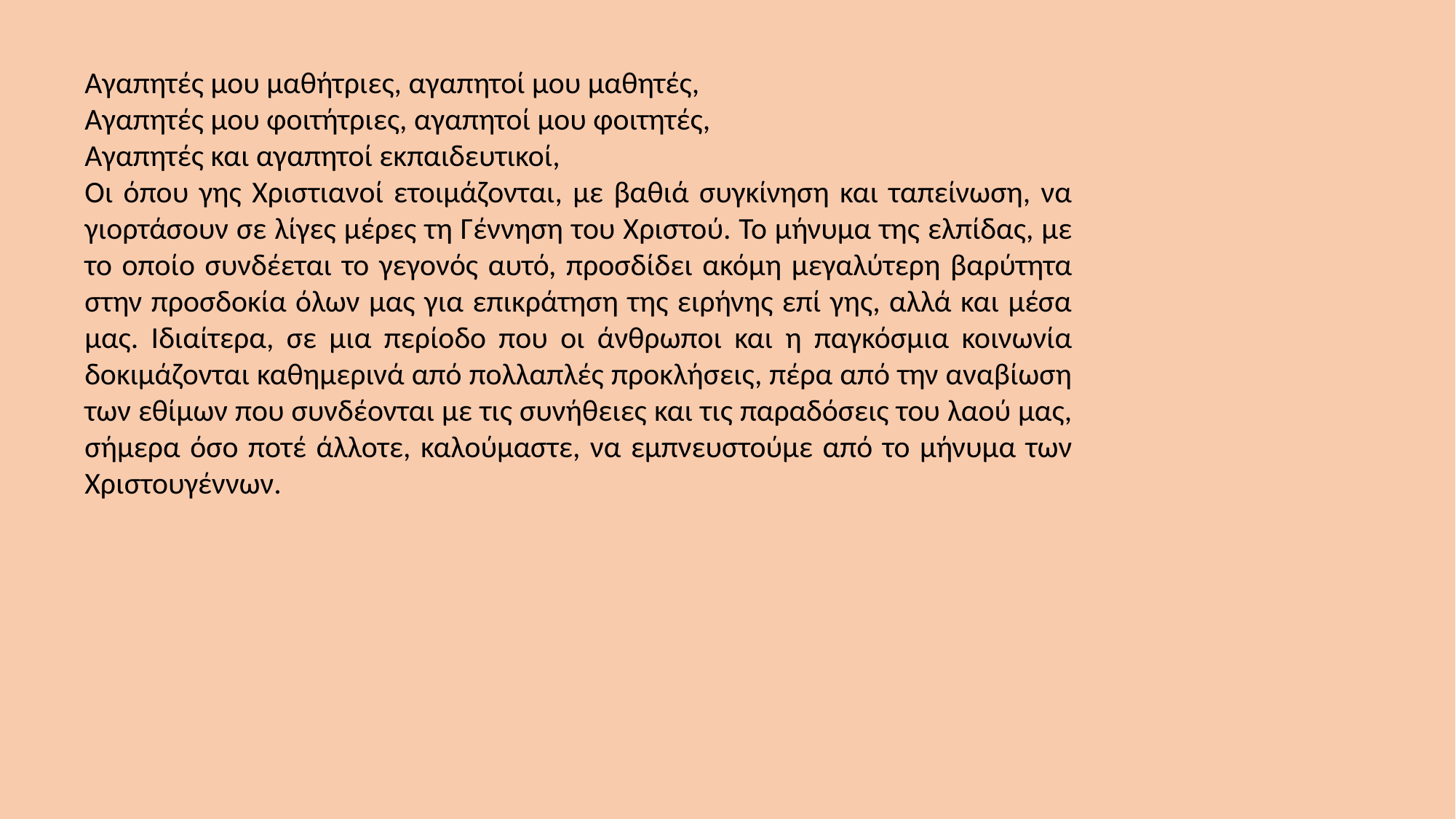

Αγαπητές μου μαθήτριες, αγαπητοί μου μαθητές,
Αγαπητές μου φοιτήτριες, αγαπητοί μου φοιτητές,
Αγαπητές και αγαπητοί εκπαιδευτικοί,
Οι όπου γης Χριστιανοί ετοιμάζονται, με βαθιά συγκίνηση και ταπείνωση, να γιορτάσουν σε λίγες μέρες τη Γέννηση του Χριστού. Το μήνυμα της ελπίδας, με το οποίο συνδέεται το γεγονός αυτό, προσδίδει ακόμη μεγαλύτερη βαρύτητα στην προσδοκία όλων μας για επικράτηση της ειρήνης επί γης, αλλά και μέσα μας. Ιδιαίτερα, σε μια περίοδο που οι άνθρωποι και η παγκόσμια κοινωνία δοκιμάζονται καθημερινά από πολλαπλές προκλήσεις, πέρα από την αναβίωση των εθίμων που συνδέονται με τις συνήθειες και τις παραδόσεις του λαού μας, σήμερα όσο ποτέ άλλοτε, καλούμαστε, να εμπνευστούμε από το μήνυμα των Χριστουγέννων.
#